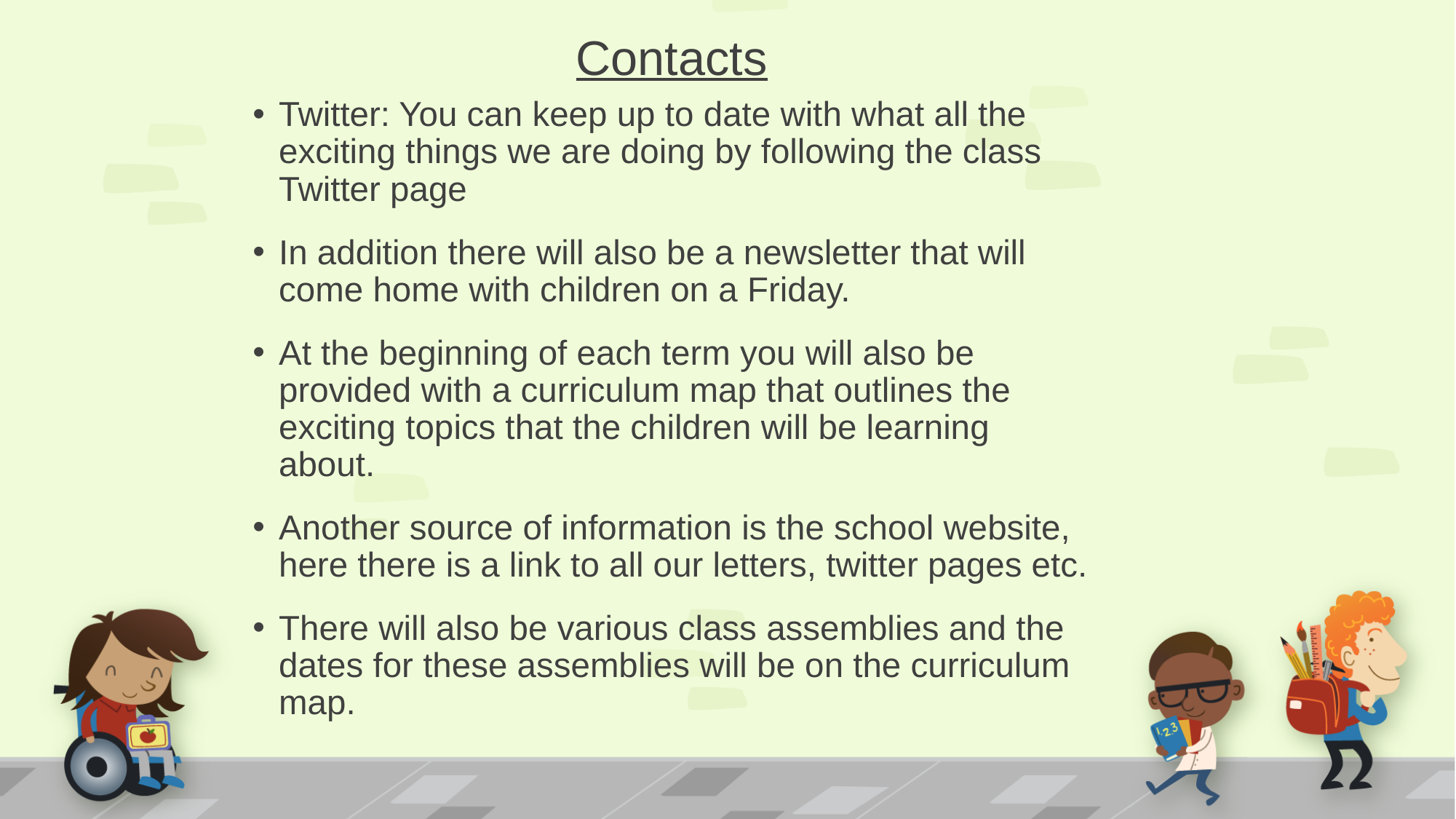

# Contacts
Twitter: You can keep up to date with what all the exciting things we are doing by following the class Twitter page
In addition there will also be a newsletter that will come home with children on a Friday.
At the beginning of each term you will also be provided with a curriculum map that outlines the exciting topics that the children will be learning about.
Another source of information is the school website, here there is a link to all our letters, twitter pages etc.
There will also be various class assemblies and the dates for these assemblies will be on the curriculum map.